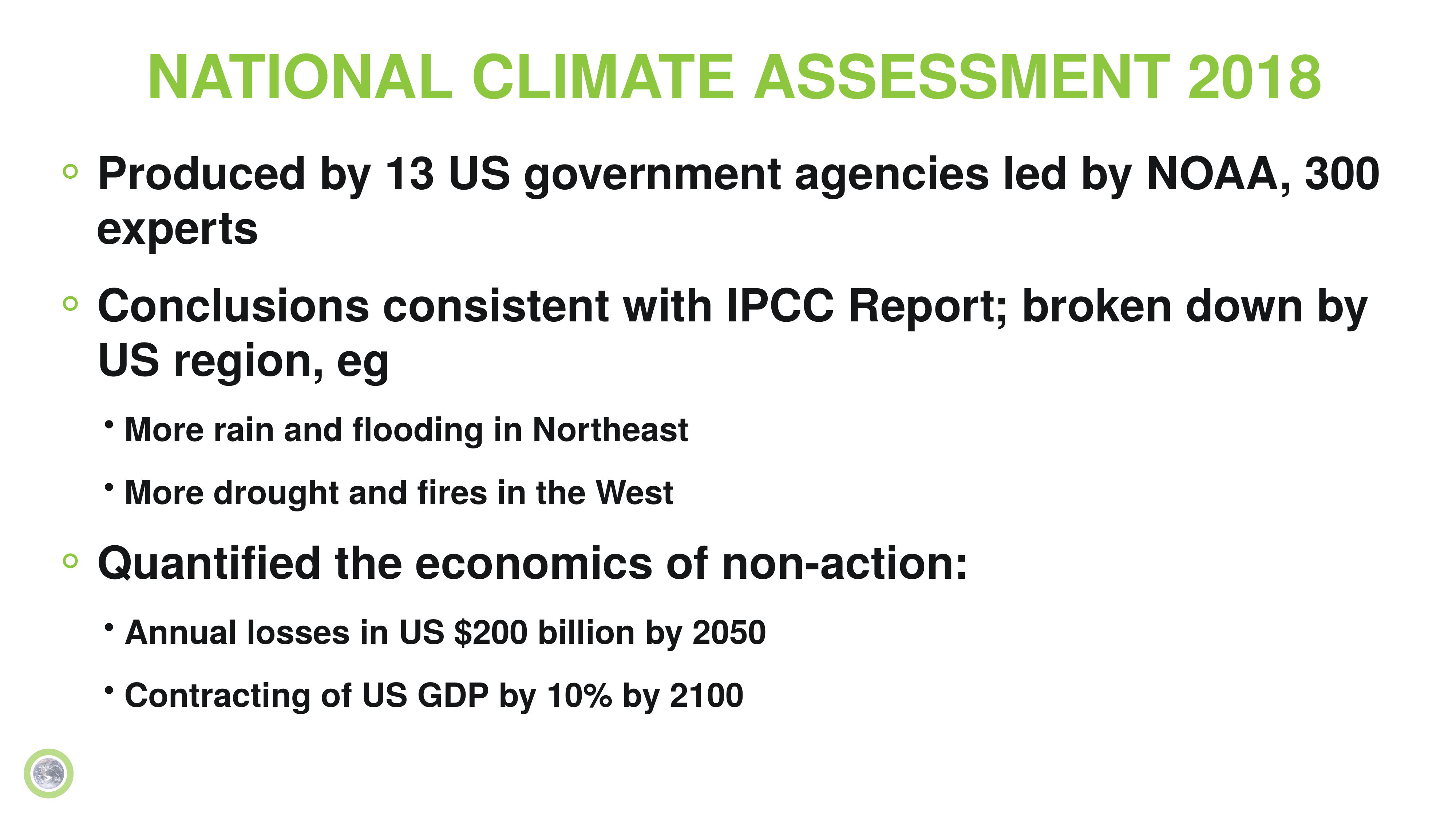

# NATIONAL CLIMATE ASSESSMENT 2018
Produced by 13 US government agencies led by NOAA, 300 experts
Conclusions consistent with IPCC Report; broken down by US region, eg
More rain and flooding in Northeast
More drought and fires in the West
Quantified the economics of non-action:
Annual losses in US $200 billion by 2050
Contracting of US GDP by 10% by 2100